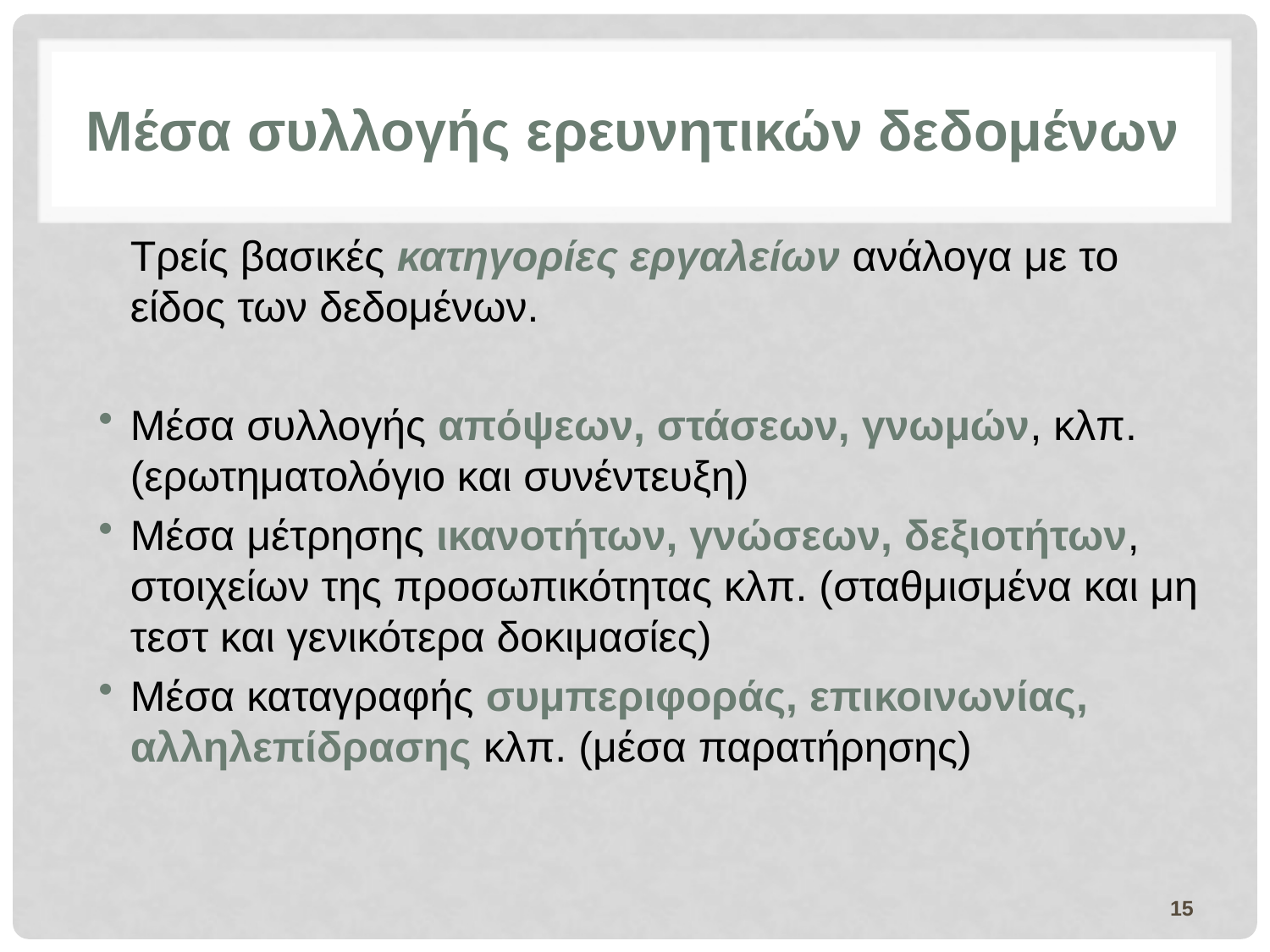

# Μέσα συλλογής ερευνητικών δεδομένων
	Τρείς βασικές κατηγορίες εργαλείων ανάλογα με το είδος των δεδομένων.

Μέσα συλλογής απόψεων, στάσεων, γνωμών, κλπ. (ερωτηματολόγιο και συνέντευξη)
Μέσα μέτρησης ικανοτήτων, γνώσεων, δεξιοτήτων, στοιχείων της προσωπικότητας κλπ. (σταθμισμένα και μη τεστ και γενικότερα δοκιμασίες)
Μέσα καταγραφής συμπεριφοράς, επικοινωνίας, αλληλεπίδρασης κλπ. (μέσα παρατήρησης)
15